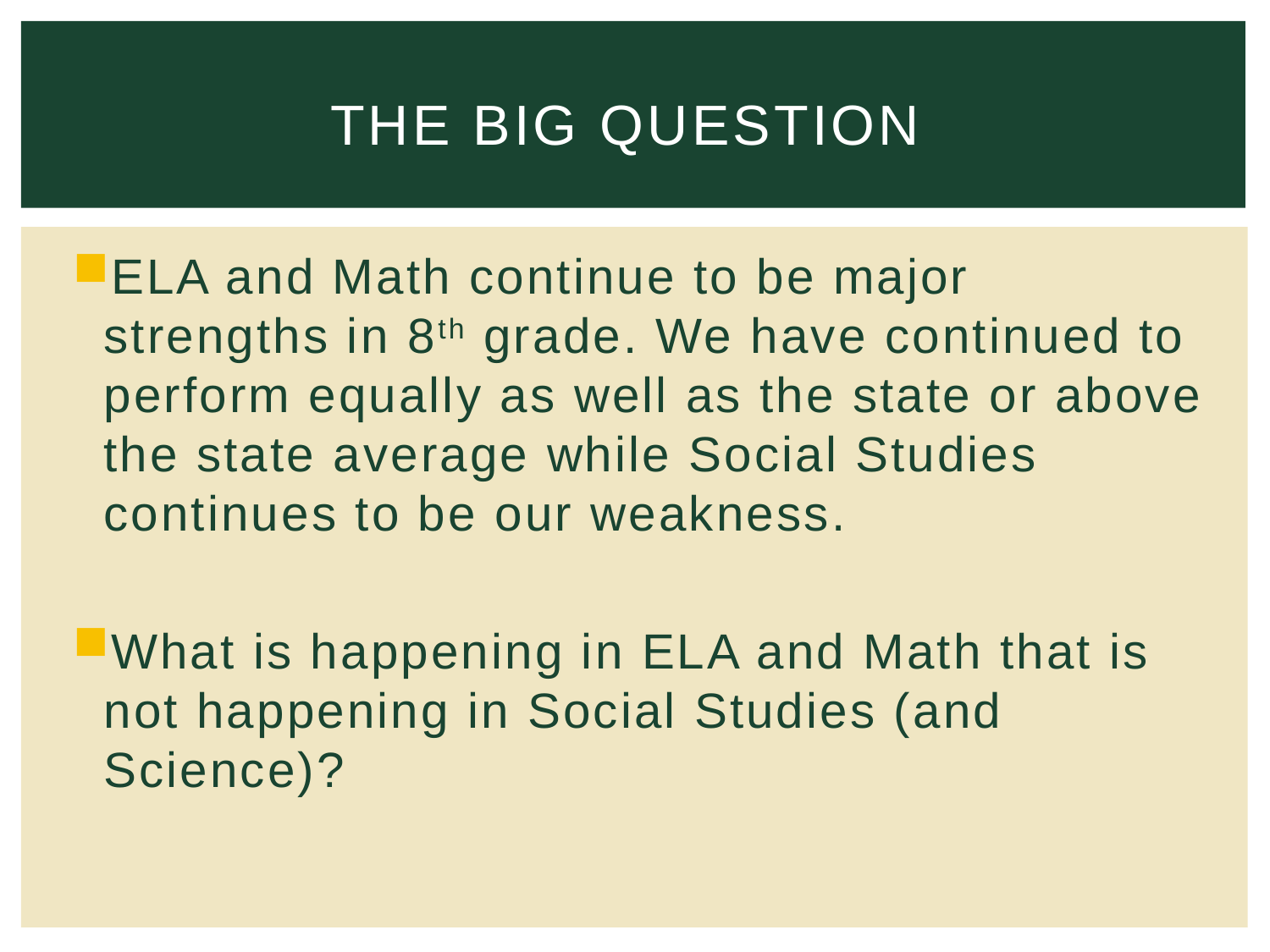

# The big Question
ELA and Math continue to be major strengths in 8th grade. We have continued to perform equally as well as the state or above the state average while Social Studies continues to be our weakness.

What is happening in ELA and Math that is not happening in Social Studies (and Science)?